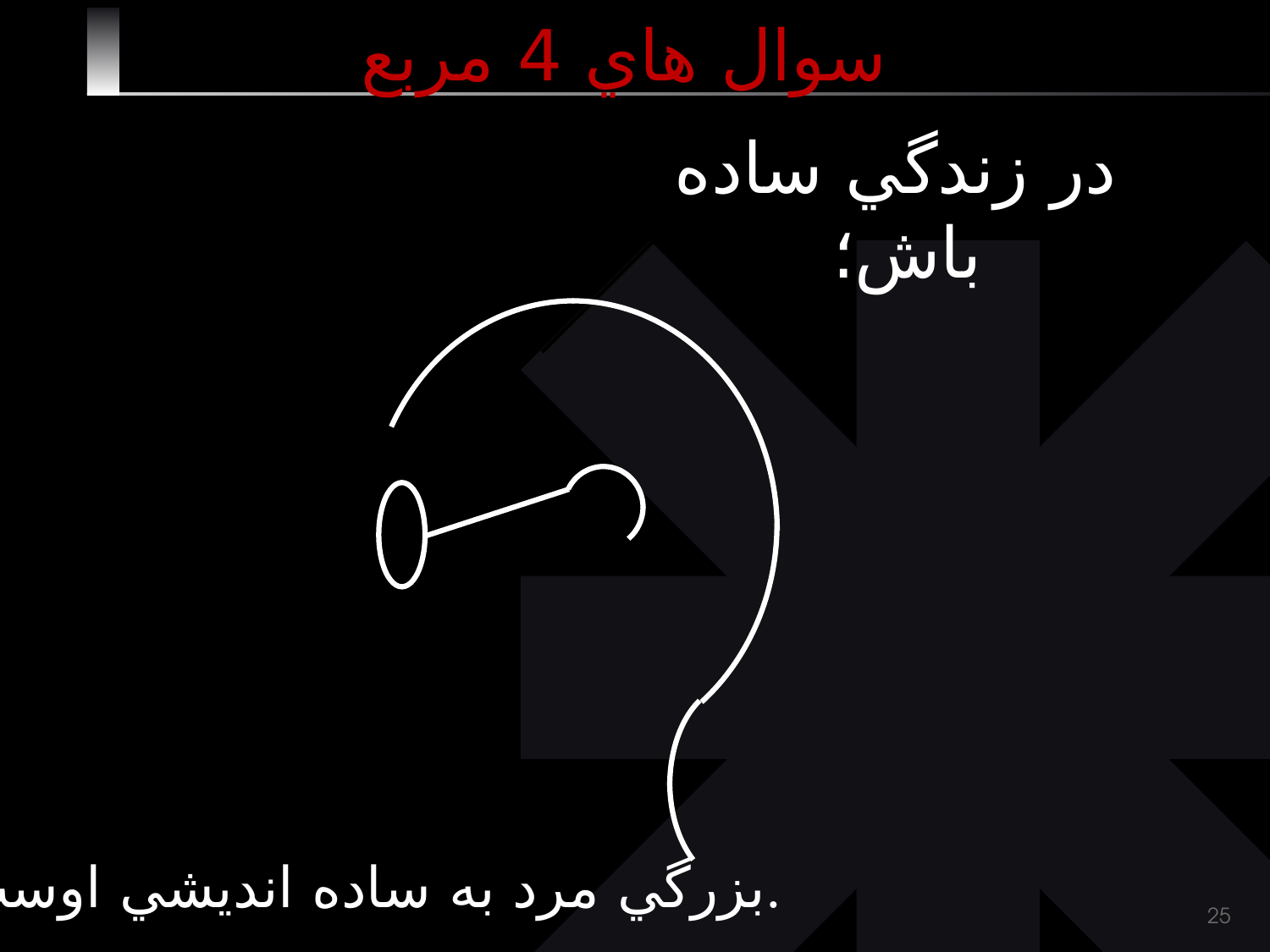

# سوال هاي 4 مربع
در زندگي ساده باش؛

بزرگي مرد به ساده انديشي اوست.
25